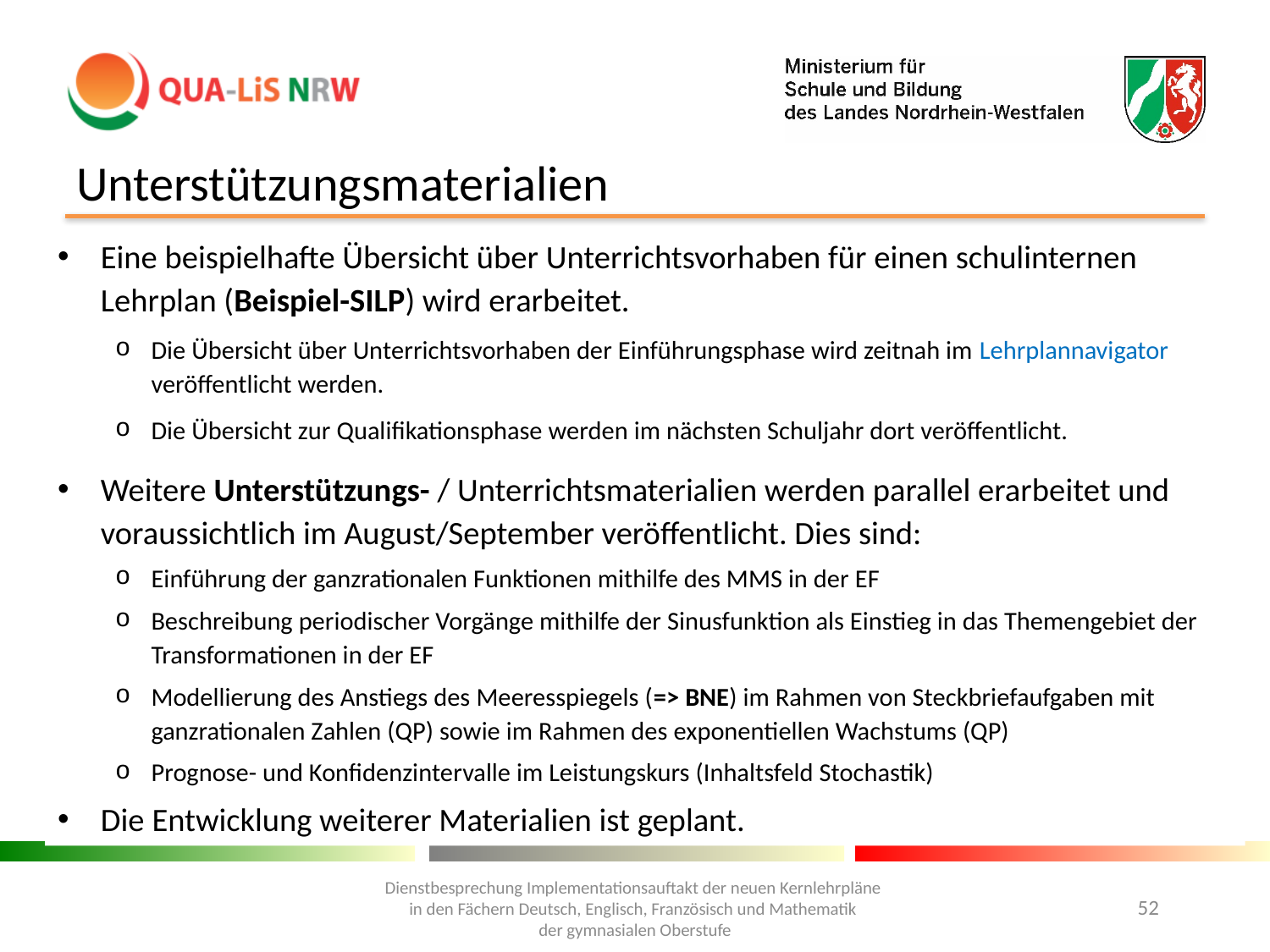

# Unterstützungsmaterialien
Eine beispielhafte Übersicht über Unterrichtsvorhaben für einen schulinternen Lehrplan (Beispiel-SILP) wird erarbeitet.
Die Übersicht über Unterrichtsvorhaben der Einführungsphase wird zeitnah im Lehrplannavigator veröffentlicht werden.
Die Übersicht zur Qualifikationsphase werden im nächsten Schuljahr dort veröffentlicht.
Weitere Unterstützungs- / Unterrichtsmaterialien werden parallel erarbeitet und voraussichtlich im August/September veröffentlicht. Dies sind:
Einführung der ganzrationalen Funktionen mithilfe des MMS in der EF
Beschreibung periodischer Vorgänge mithilfe der Sinusfunktion als Einstieg in das Themengebiet der Transformationen in der EF
Modellierung des Anstiegs des Meeresspiegels (=> BNE) im Rahmen von Steckbriefaufgaben mit ganzrationalen Zahlen (QP) sowie im Rahmen des exponentiellen Wachstums (QP)
Prognose- und Konfidenzintervalle im Leistungskurs (Inhaltsfeld Stochastik)
Die Entwicklung weiterer Materialien ist geplant.
Dienstbesprechung Implementationsauftakt der neuen Kernlehrpläne
in den Fächern Deutsch, Englisch, Französisch und Mathematik
der gymnasialen Oberstufe
52